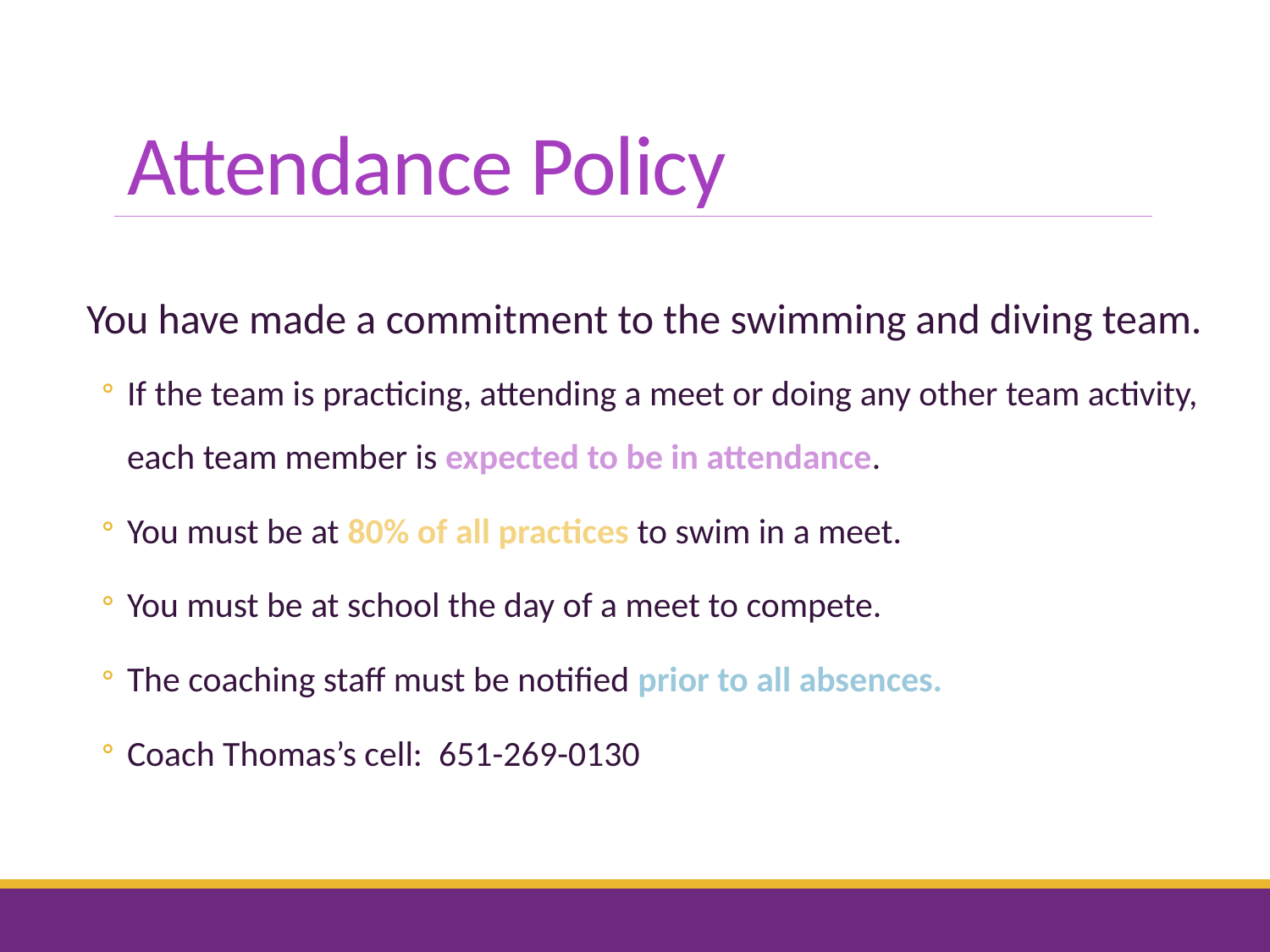

# Attendance Policy
You have made a commitment to the swimming and diving team.
If the team is practicing, attending a meet or doing any other team activity, each team member is expected to be in attendance.
You must be at 80% of all practices to swim in a meet.
You must be at school the day of a meet to compete.
The coaching staff must be notified prior to all absences.
Coach Thomas’s cell:  651-269-0130